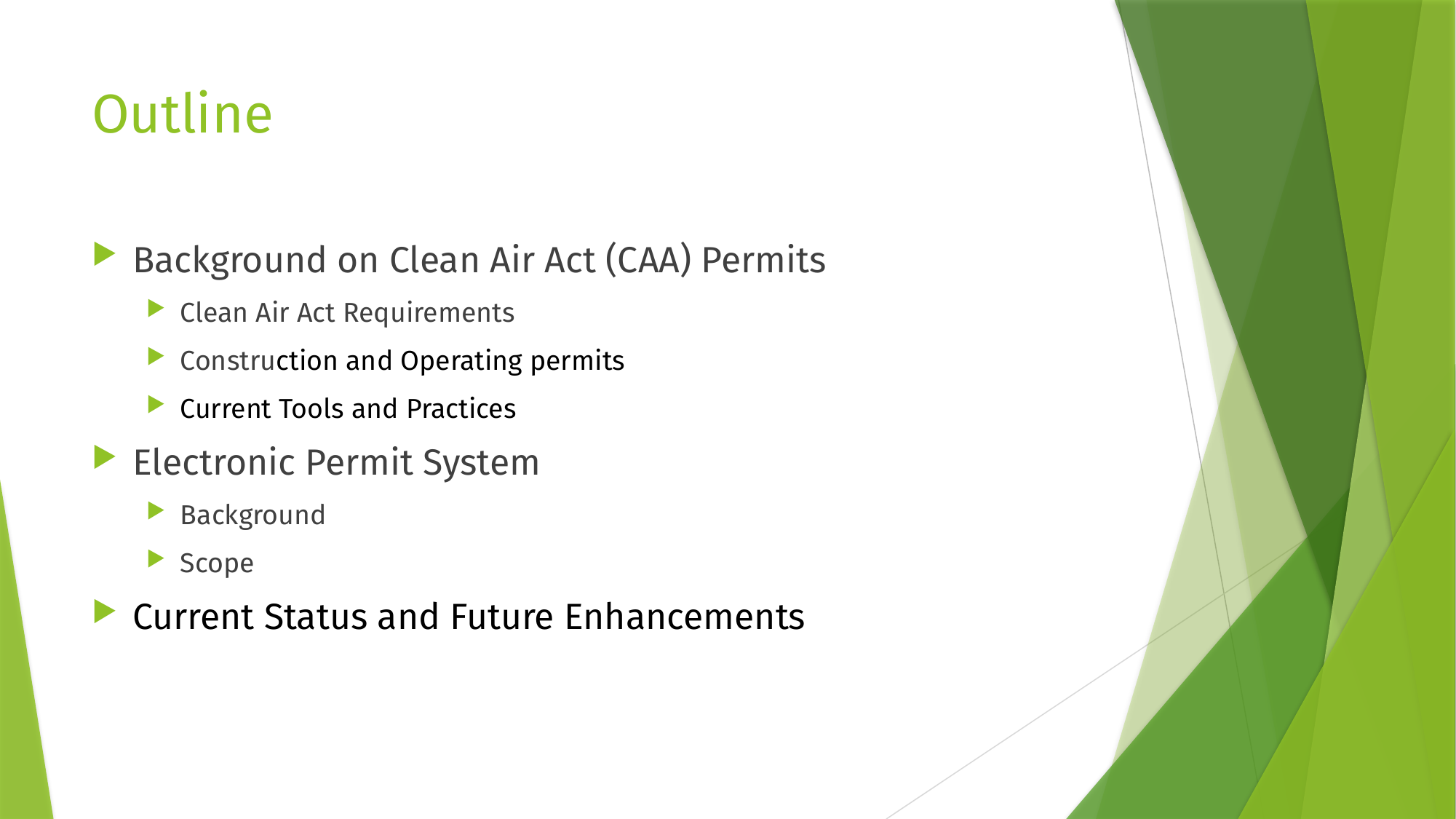

# Outline
Background on Clean Air Act (CAA) Permits
Clean Air Act Requirements
Construction and Operating permits
Current Tools and Practices
Electronic Permit System
Background
Scope
Current Status and Future Enhancements